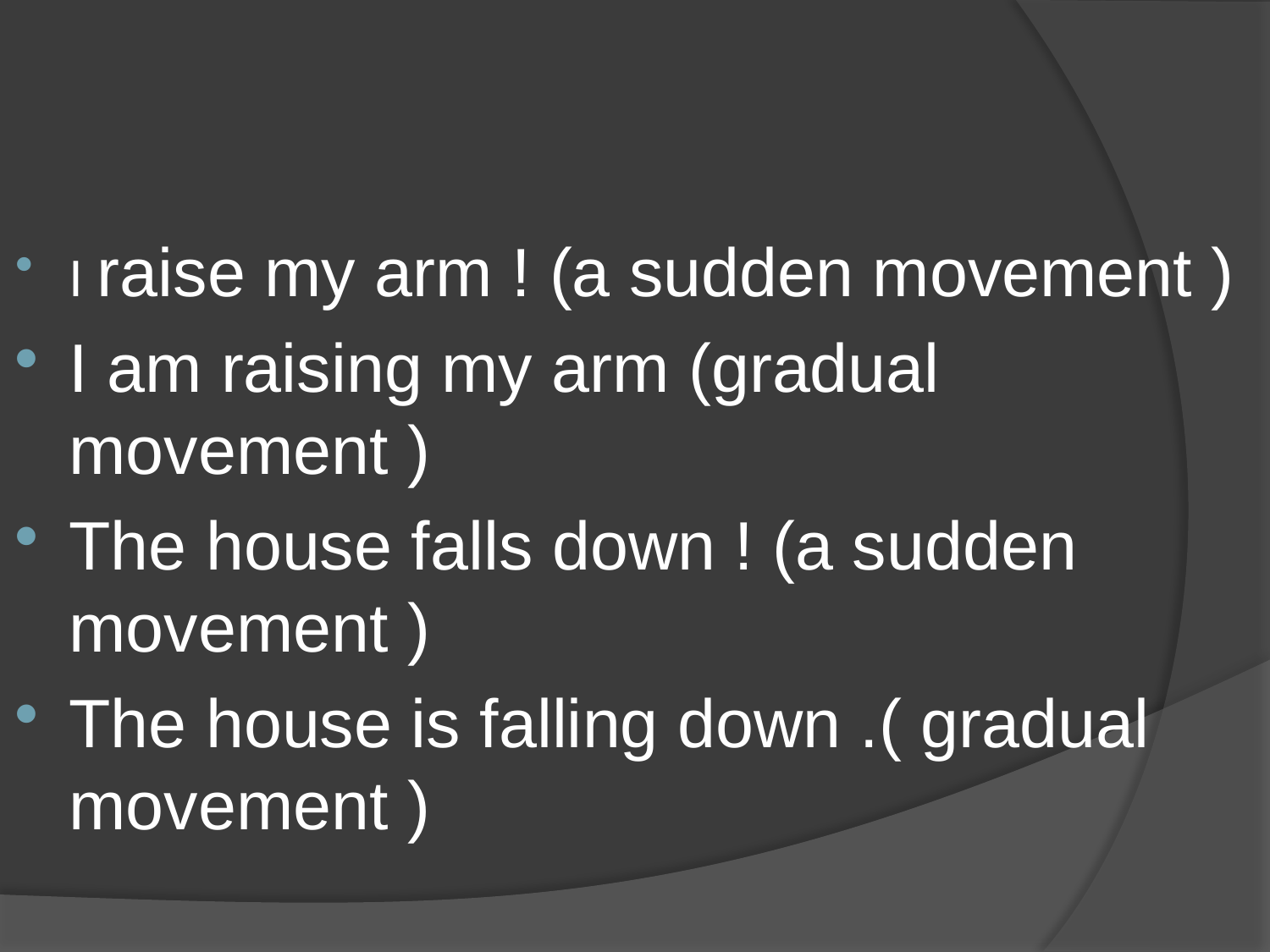

I raise my arm ! (a sudden movement )
I am raising my arm (gradual movement )
The house falls down ! (a sudden movement )
The house is falling down .( gradual movement )